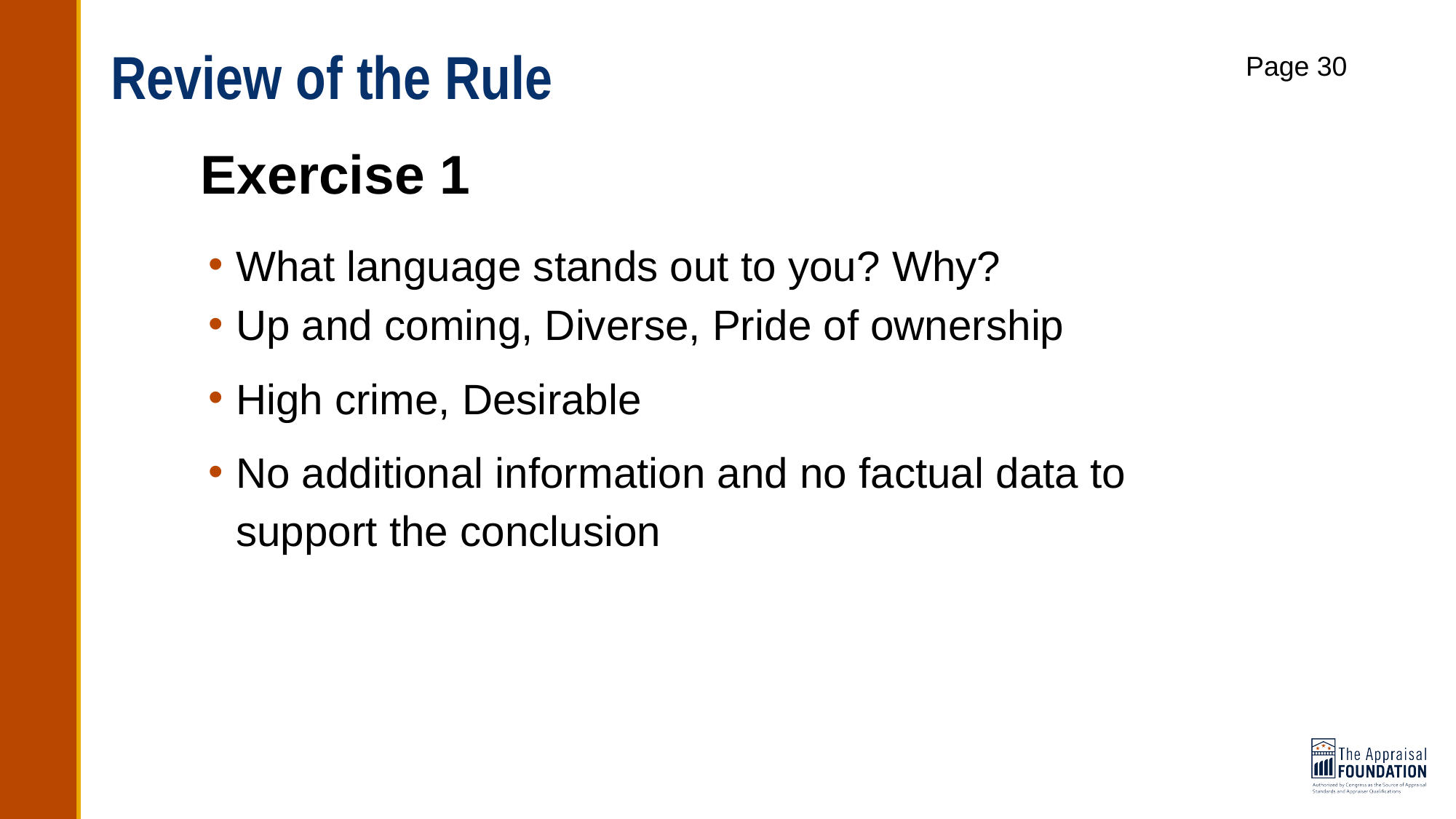

# Review of the Rule
Page 30
Exercise 1
What language stands out to you? Why?
Up and coming, Diverse, Pride of ownership
High crime, Desirable
No additional information and no factual data to support the conclusion
64